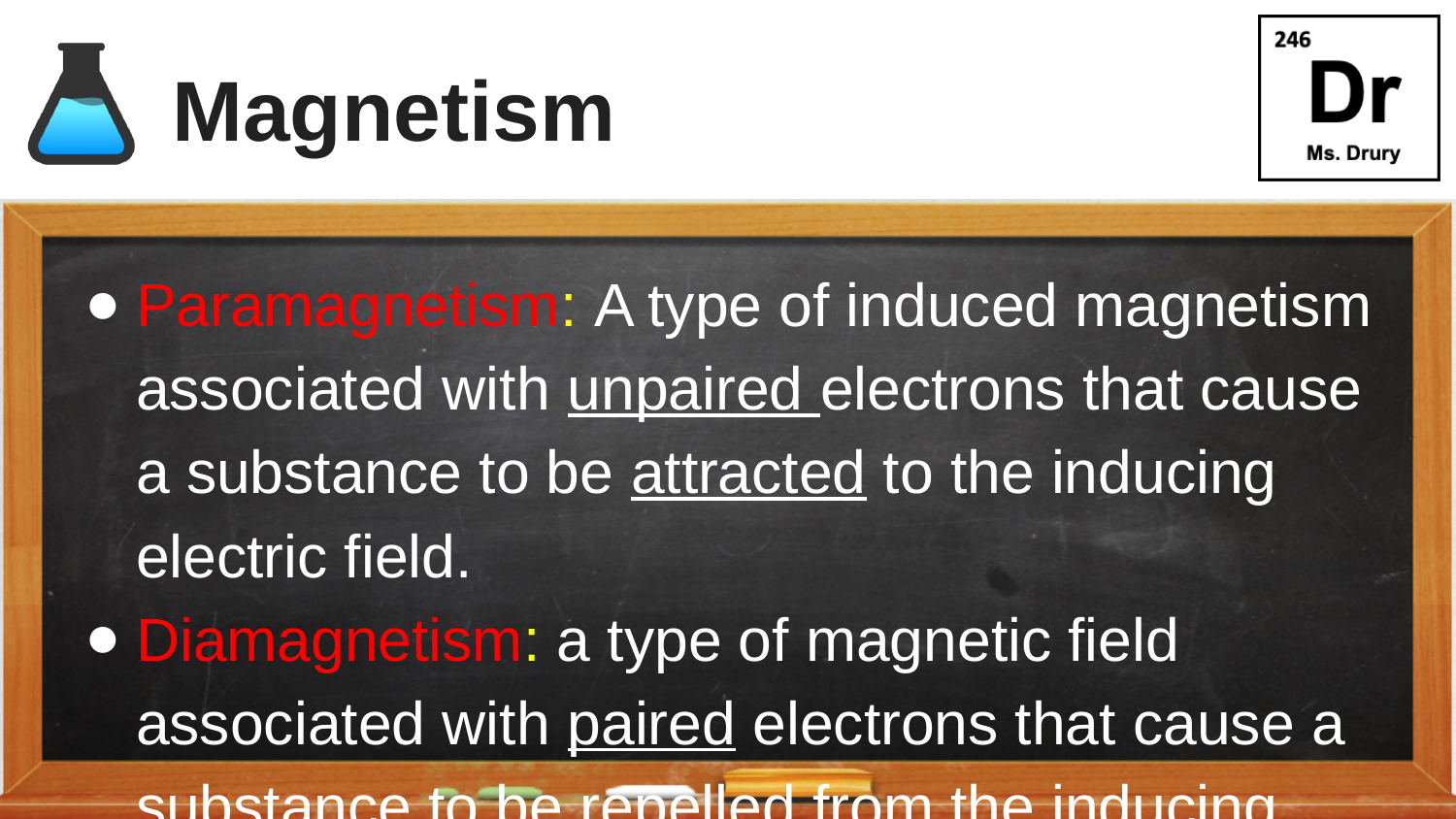

# Magnetism
Paramagnetism: A type of induced magnetism associated with unpaired electrons that cause a substance to be attracted to the inducing electric field.
Diamagnetism: a type of magnetic field associated with paired electrons that cause a substance to be repelled from the inducing electric plate.